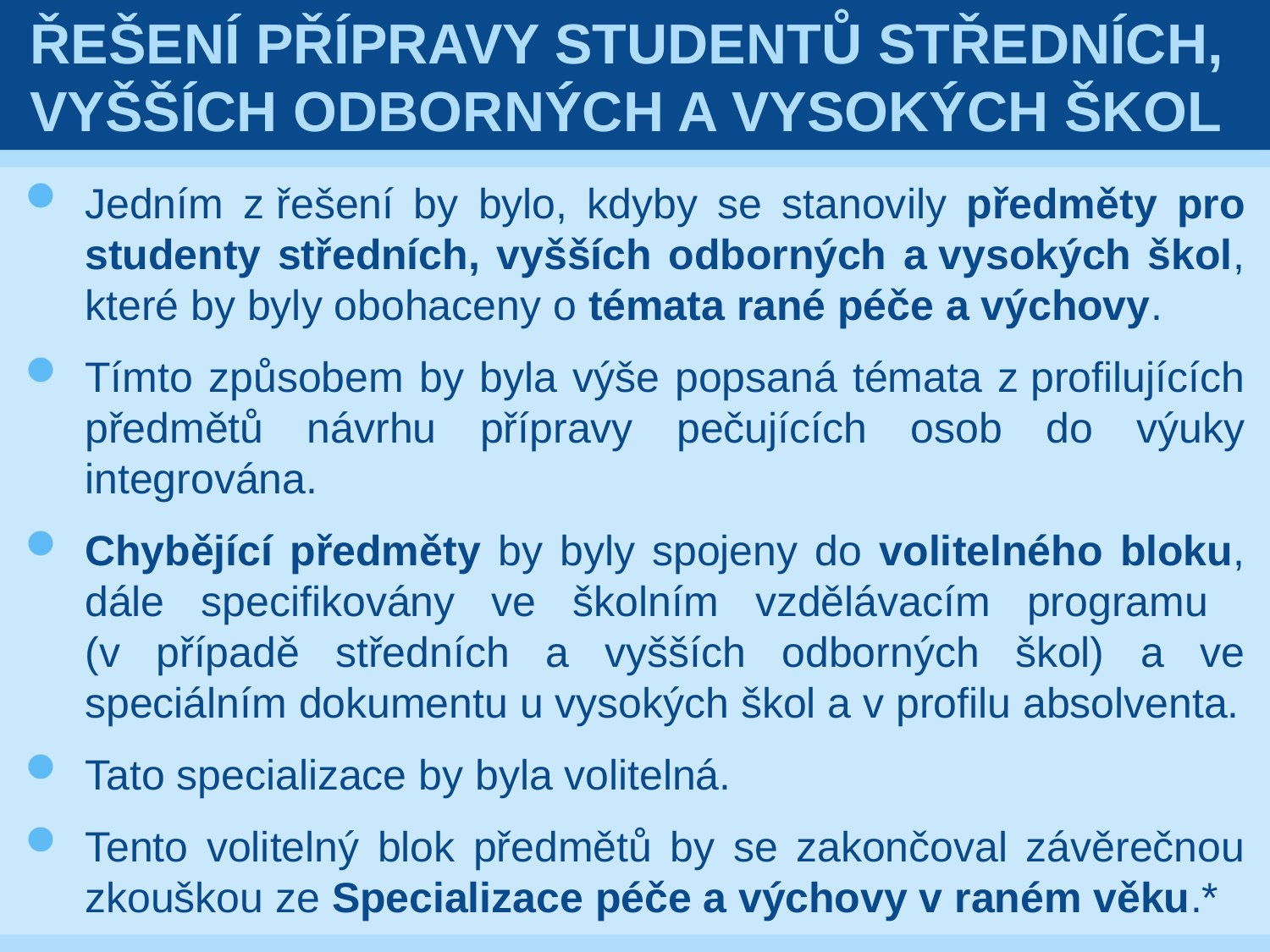

# Řešení přípravy studentů středních, vyšších odborných a vysokých škol
Jedním z řešení by bylo, kdyby se stanovily předměty pro studenty středních, vyšších odborných a vysokých škol, které by byly obohaceny o témata rané péče a výchovy.
Tímto způsobem by byla výše popsaná témata z profilujících předmětů návrhu přípravy pečujících osob do výuky integrována.
Chybějící předměty by byly spojeny do volitelného bloku, dále specifikovány ve školním vzdělávacím programu
(v případě středních a vyšších odborných škol) a ve speciálním dokumentu u vysokých škol a v profilu absolventa.
Tato specializace by byla volitelná.
Tento volitelný blok předmětů by se zakončoval závěrečnou zkouškou ze Specializace péče a výchovy v raném věku.*